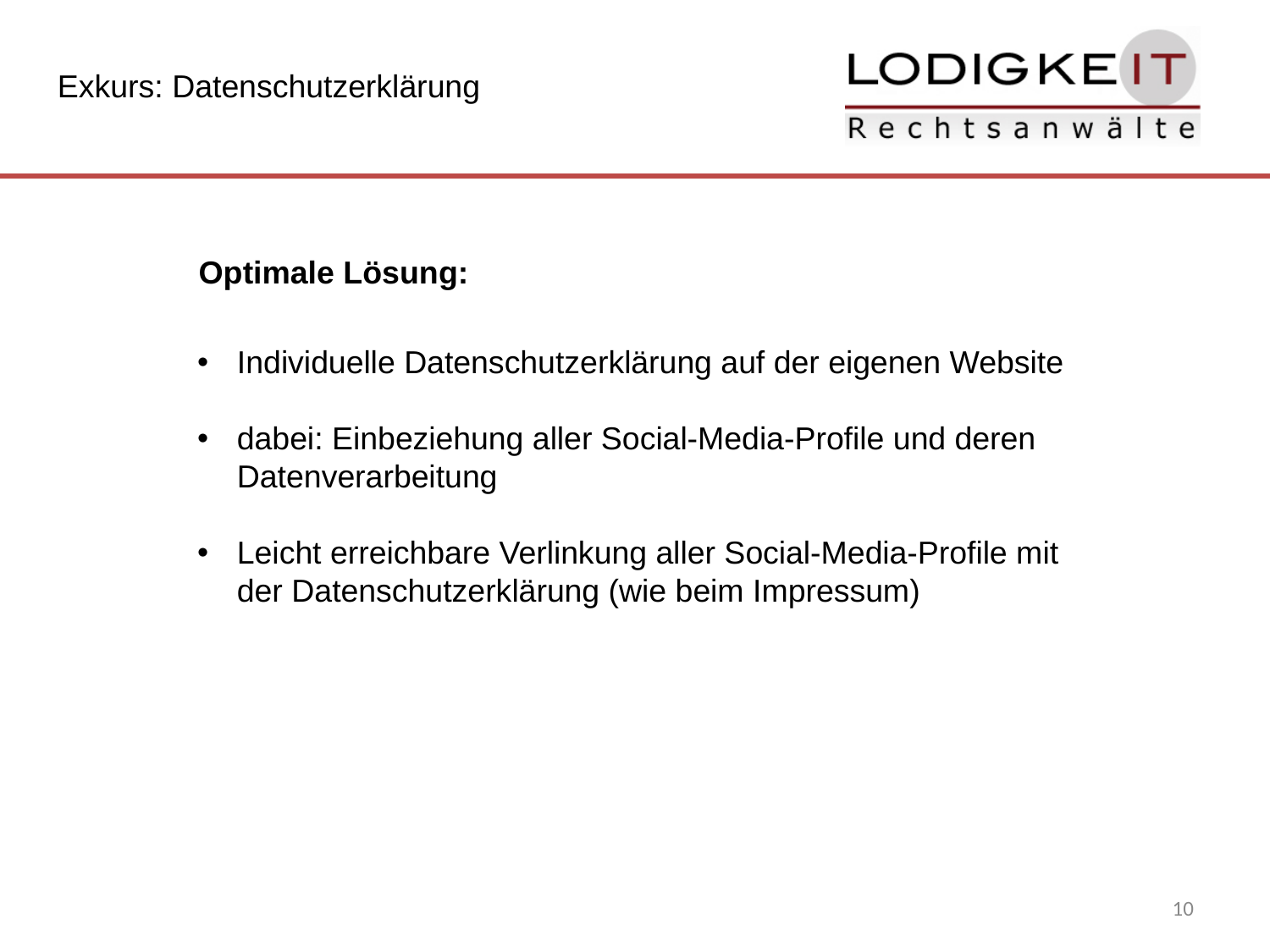

Exkurs: Datenschutzerklärung
Optimale Lösung:
Individuelle Datenschutzerklärung auf der eigenen Website

dabei: Einbeziehung aller Social-Media-Profile und deren Datenverarbeitung

Leicht erreichbare Verlinkung aller Social-Media-Profile mit der Datenschutzerklärung (wie beim Impressum)

10